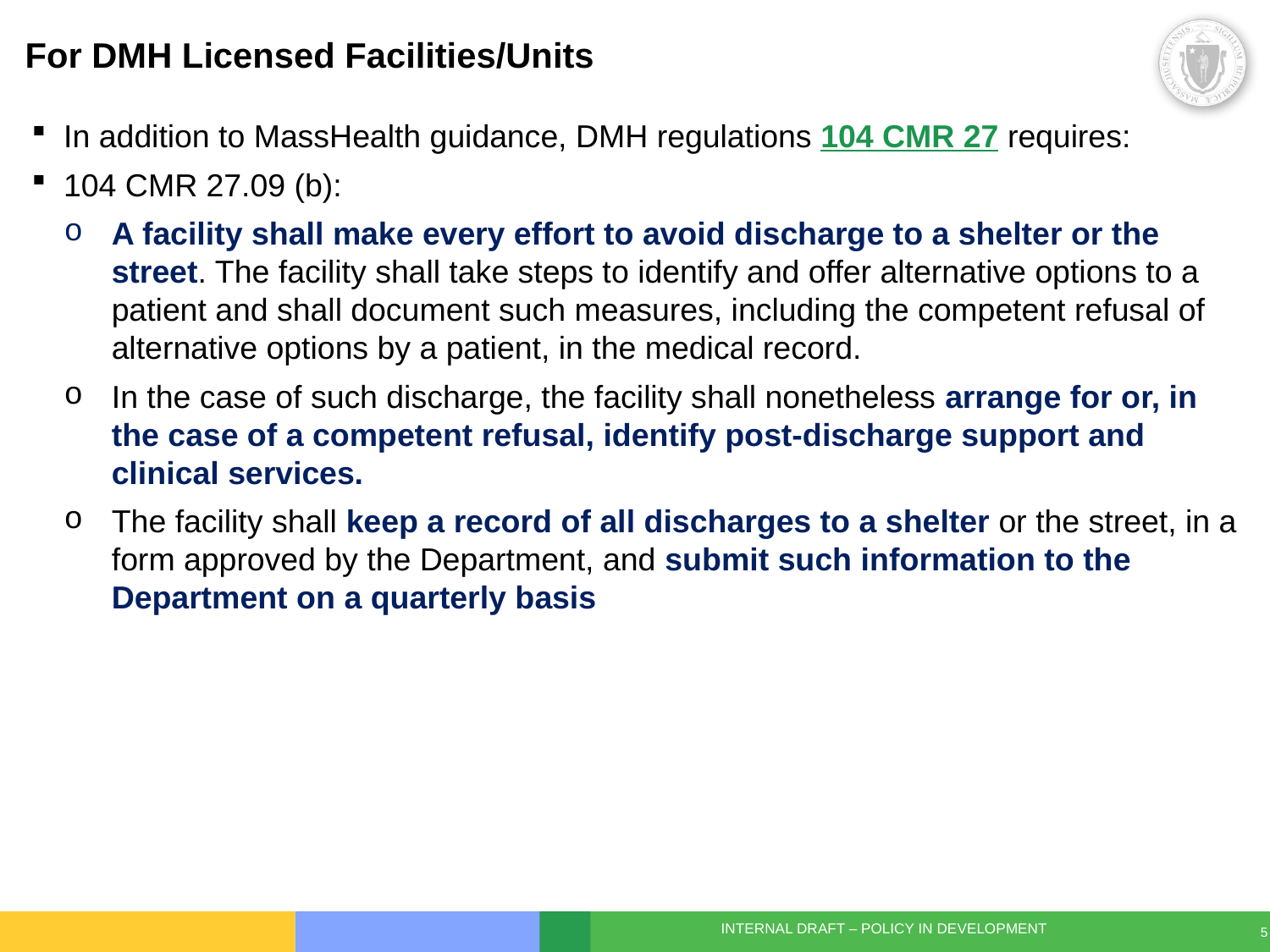

# For DMH Licensed Facilities/Units
In addition to MassHealth guidance, DMH regulations 104 CMR 27 requires:
104 CMR 27.09 (b):
A facility shall make every effort to avoid discharge to a shelter or the street. The facility shall take steps to identify and offer alternative options to a patient and shall document such measures, including the competent refusal of alternative options by a patient, in the medical record.
In the case of such discharge, the facility shall nonetheless arrange for or, in the case of a competent refusal, identify post-discharge support and clinical services.
The facility shall keep a record of all discharges to a shelter or the street, in a form approved by the Department, and submit such information to the Department on a quarterly basis